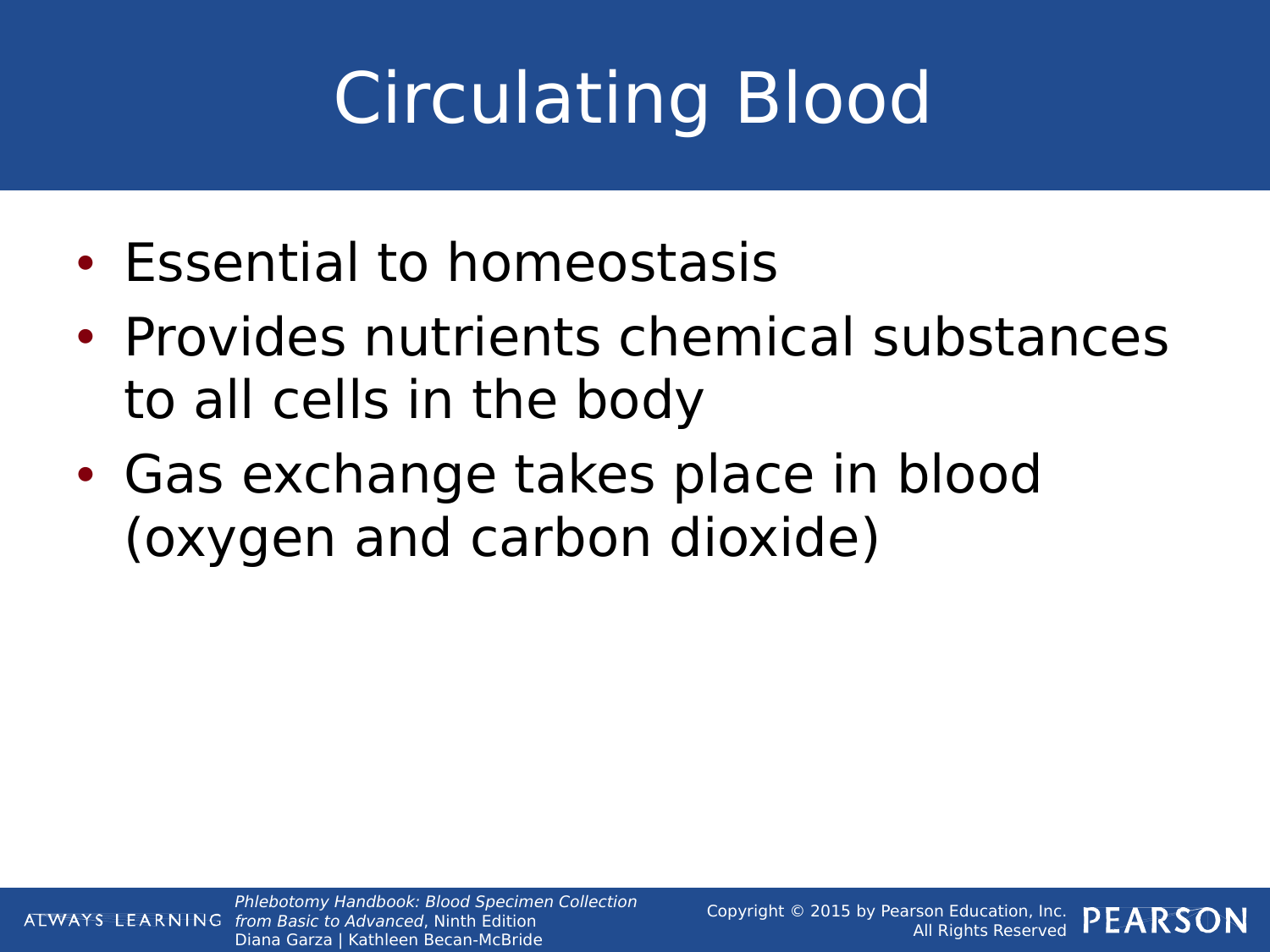

# Circulating Blood
Essential to homeostasis
Provides nutrients chemical substances to all cells in the body
Gas exchange takes place in blood (oxygen and carbon dioxide)